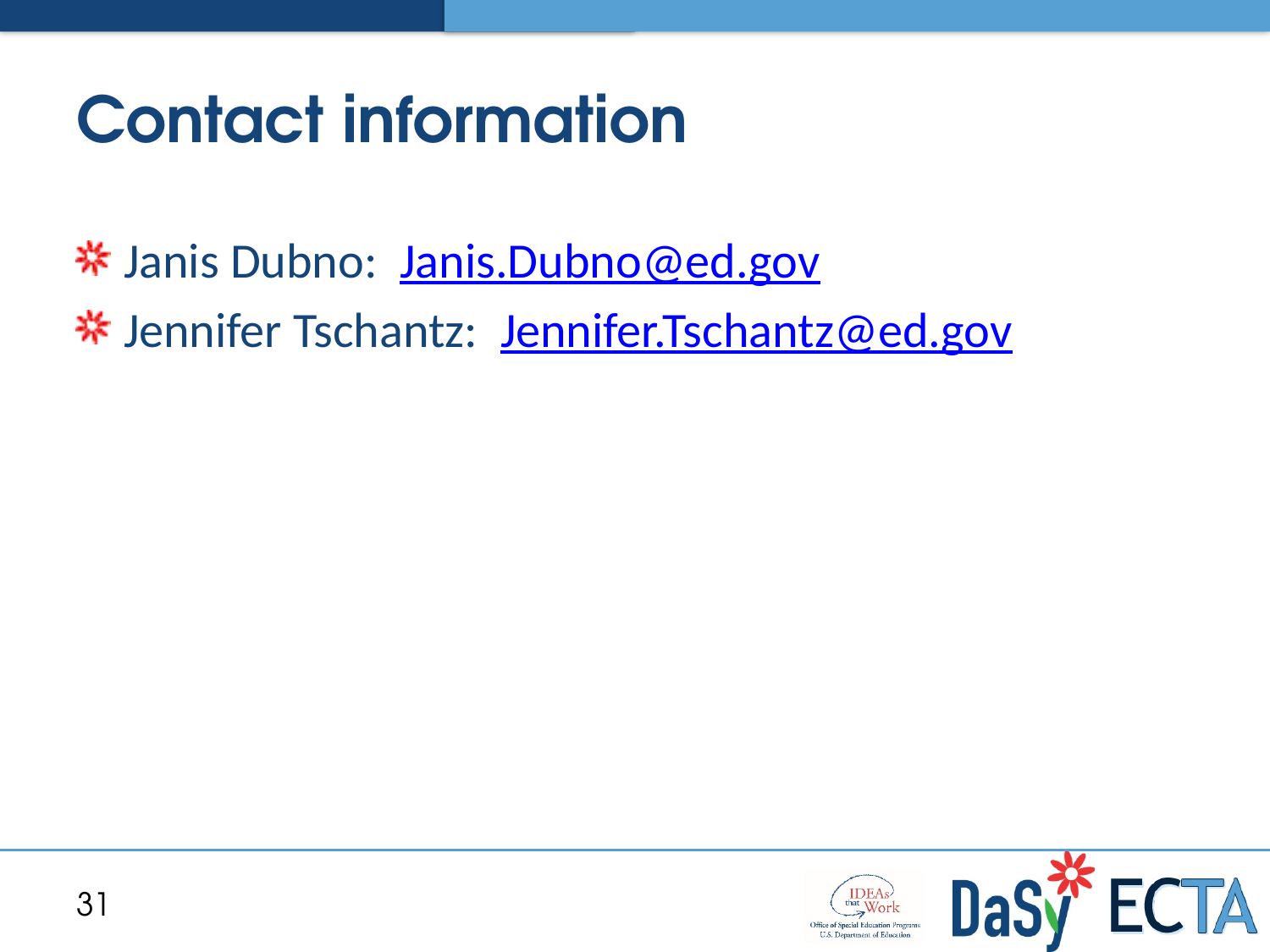

# Contact information
Janis Dubno:  Janis.Dubno@ed.gov
Jennifer Tschantz:  Jennifer.Tschantz@ed.gov
31